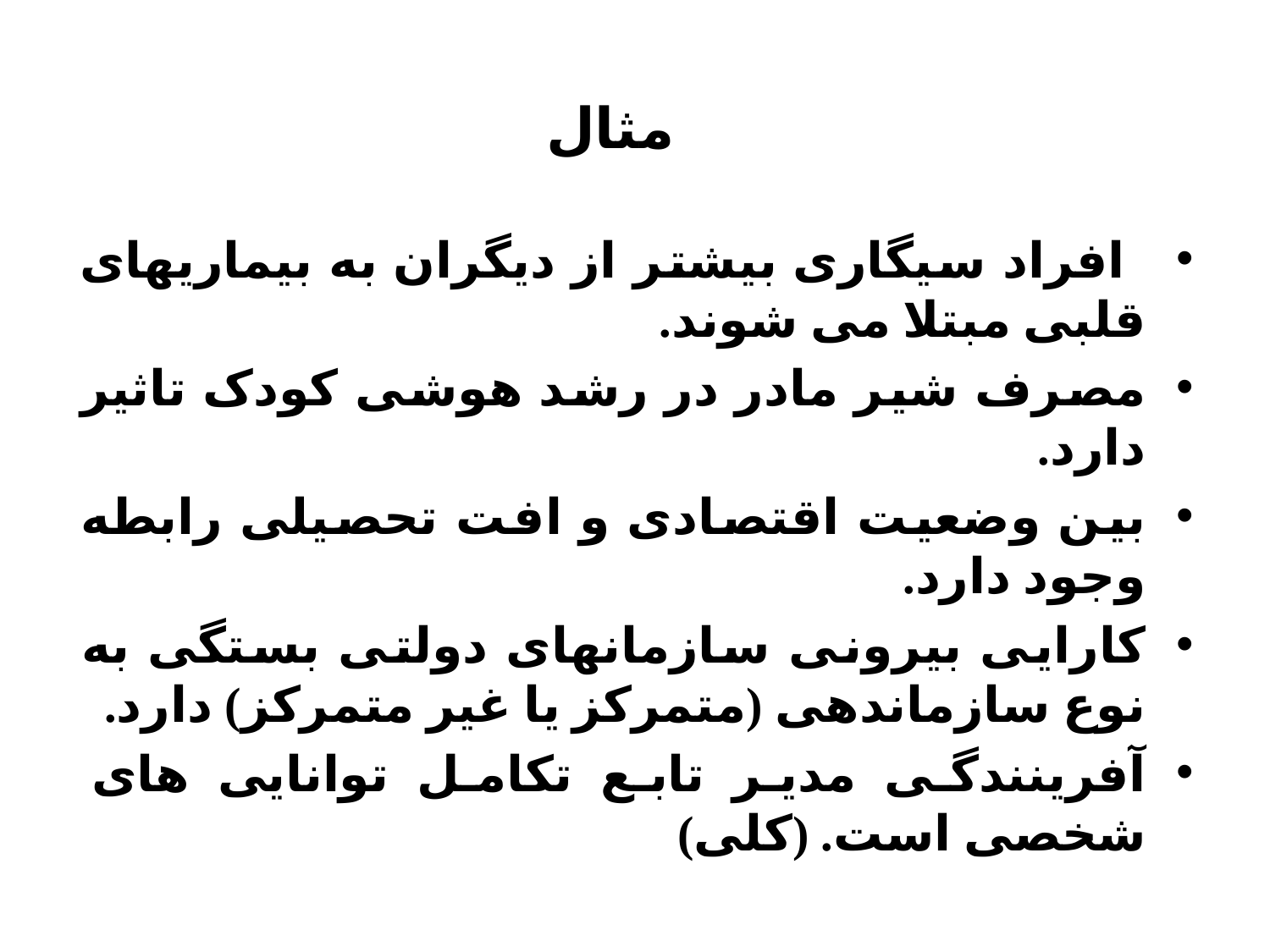

# مثال
 افراد سیگاری بیشتر از دیگران به بیماریهای قلبی مبتلا می شوند.
مصرف شیر مادر در رشد هوشی کودک تاثیر دارد.
بین وضعیت اقتصادی و افت تحصیلی رابطه وجود دارد.
کارایی بیرونی سازمانهای دولتی بستگی به نوع سازماندهی (متمرکز یا غیر متمرکز) دارد.
آفرینندگی مدیر تابع تکامل توانایی های شخصی است. (کلی)